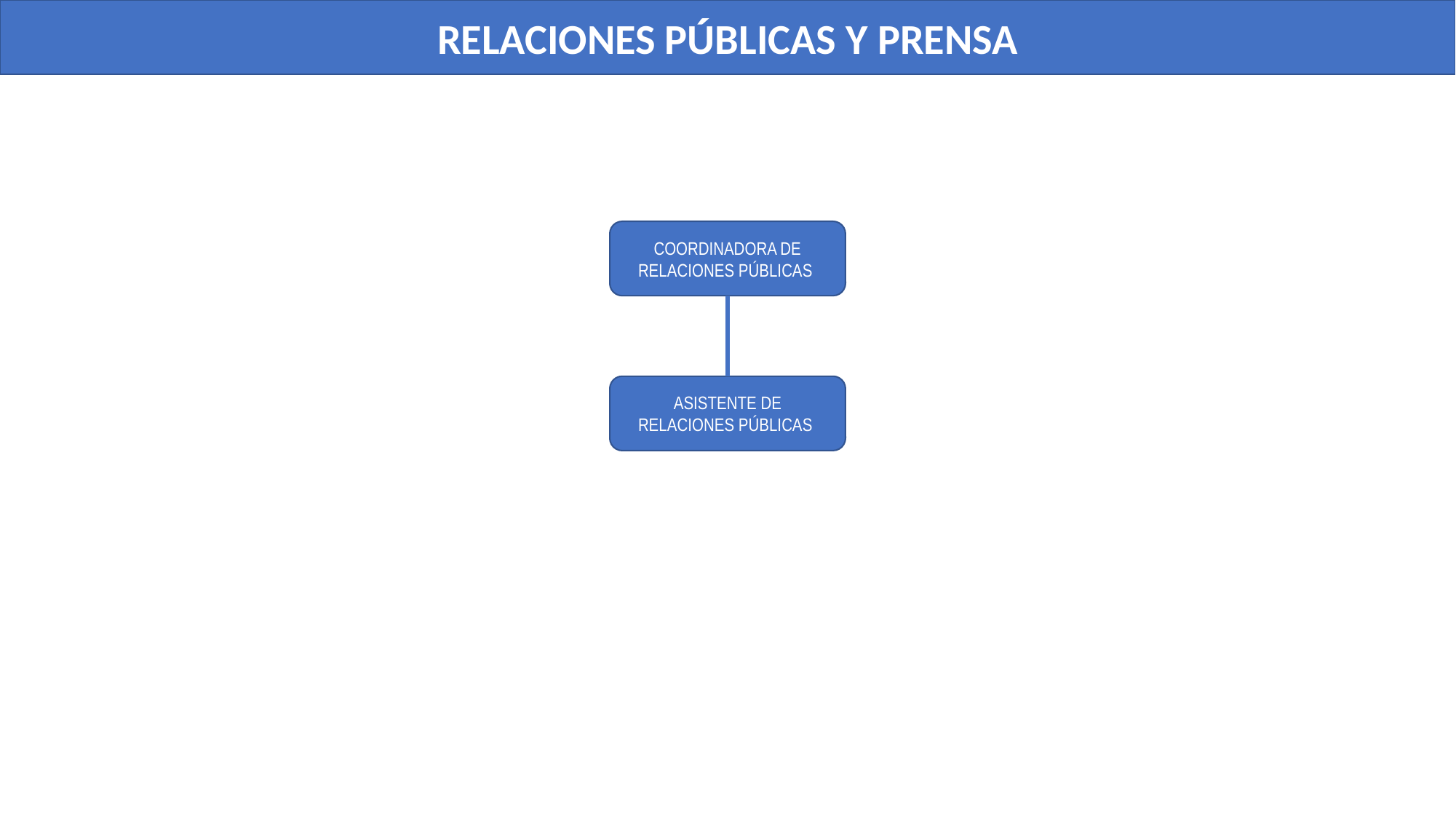

RELACIONES PÚBLICAS Y PRENSA
COORDINADORA DE RELACIONES PÚBLICAS
ASISTENTE DE RELACIONES PÚBLICAS